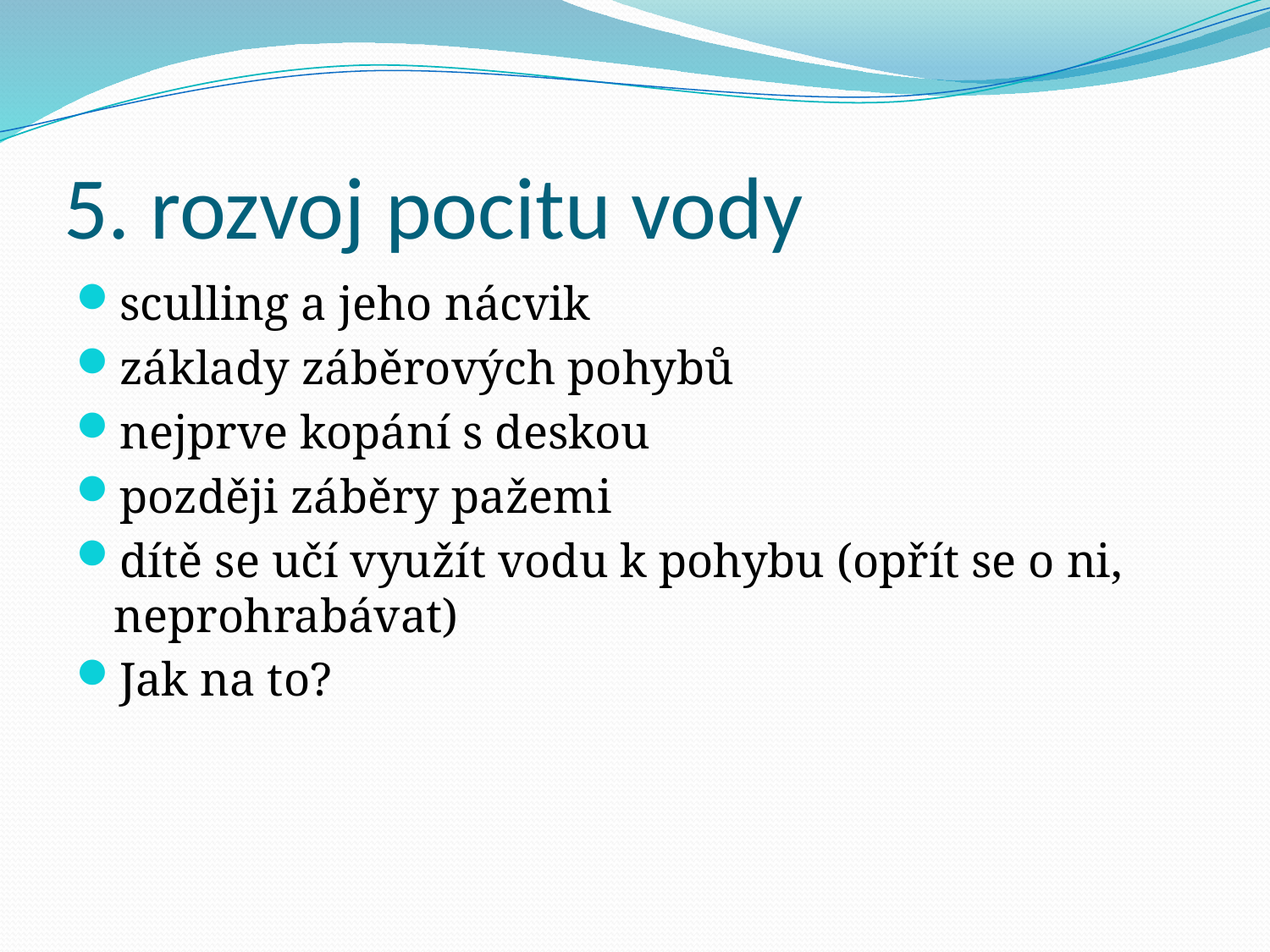

# 5. rozvoj pocitu vody
sculling a jeho nácvik
základy záběrových pohybů
nejprve kopání s deskou
později záběry pažemi
dítě se učí využít vodu k pohybu (opřít se o ni, neprohrabávat)
Jak na to?